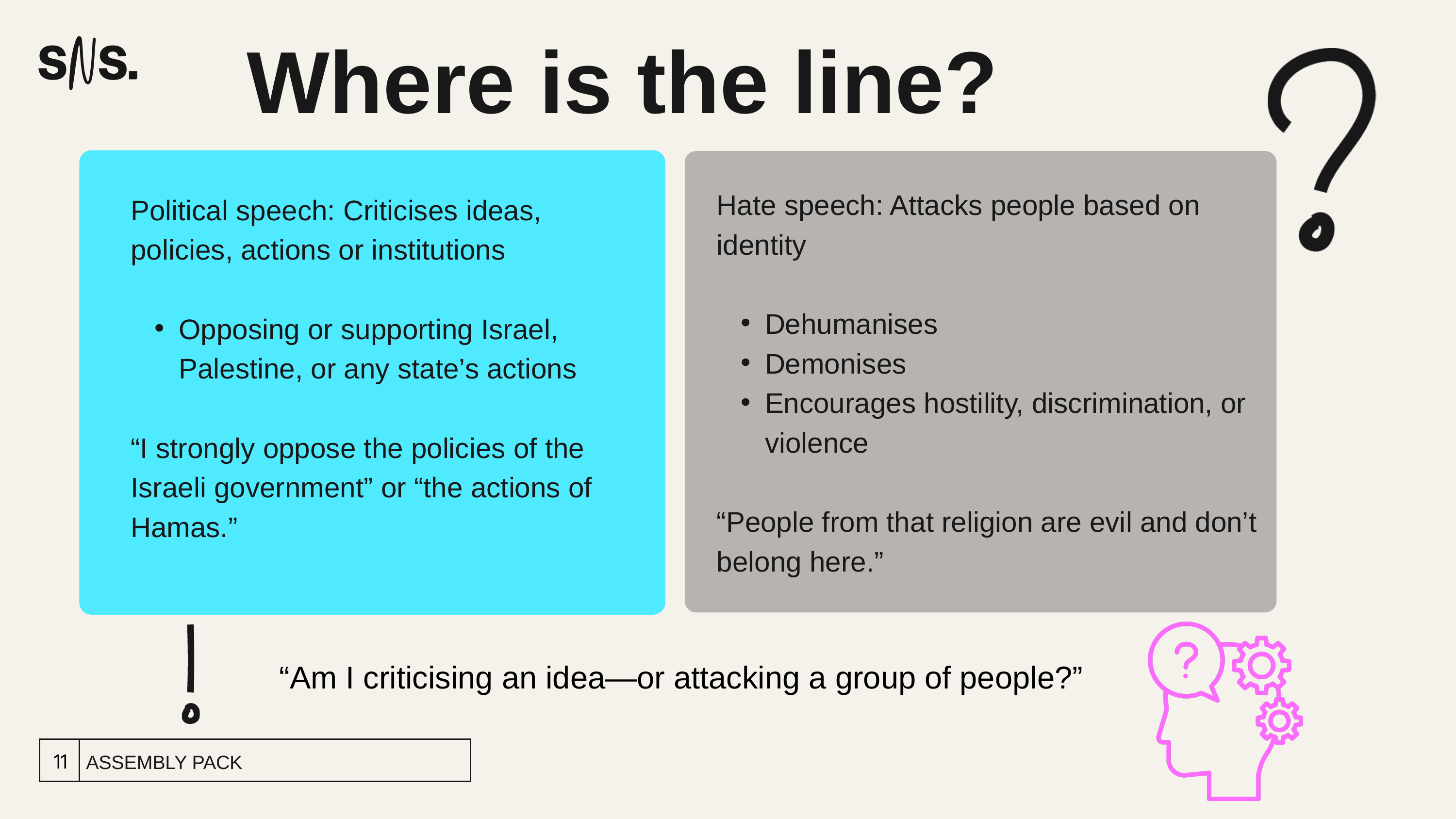

Where is the line?

Hate speech: Attacks people based on identity

Dehumanises
Demonises
Encourages hostility, discrimination, or violence

“People from that religion are evil and don’t belong here.”

Political speech: Criticises ideas, policies, actions or institutions

Opposing or supporting Israel, Palestine, or any state’s actions

“I strongly oppose the policies of the Israeli government” or “the actions of Hamas.”

“Am I criticising an idea—or attacking a group of people?”

ASSEMBLY PACK
11